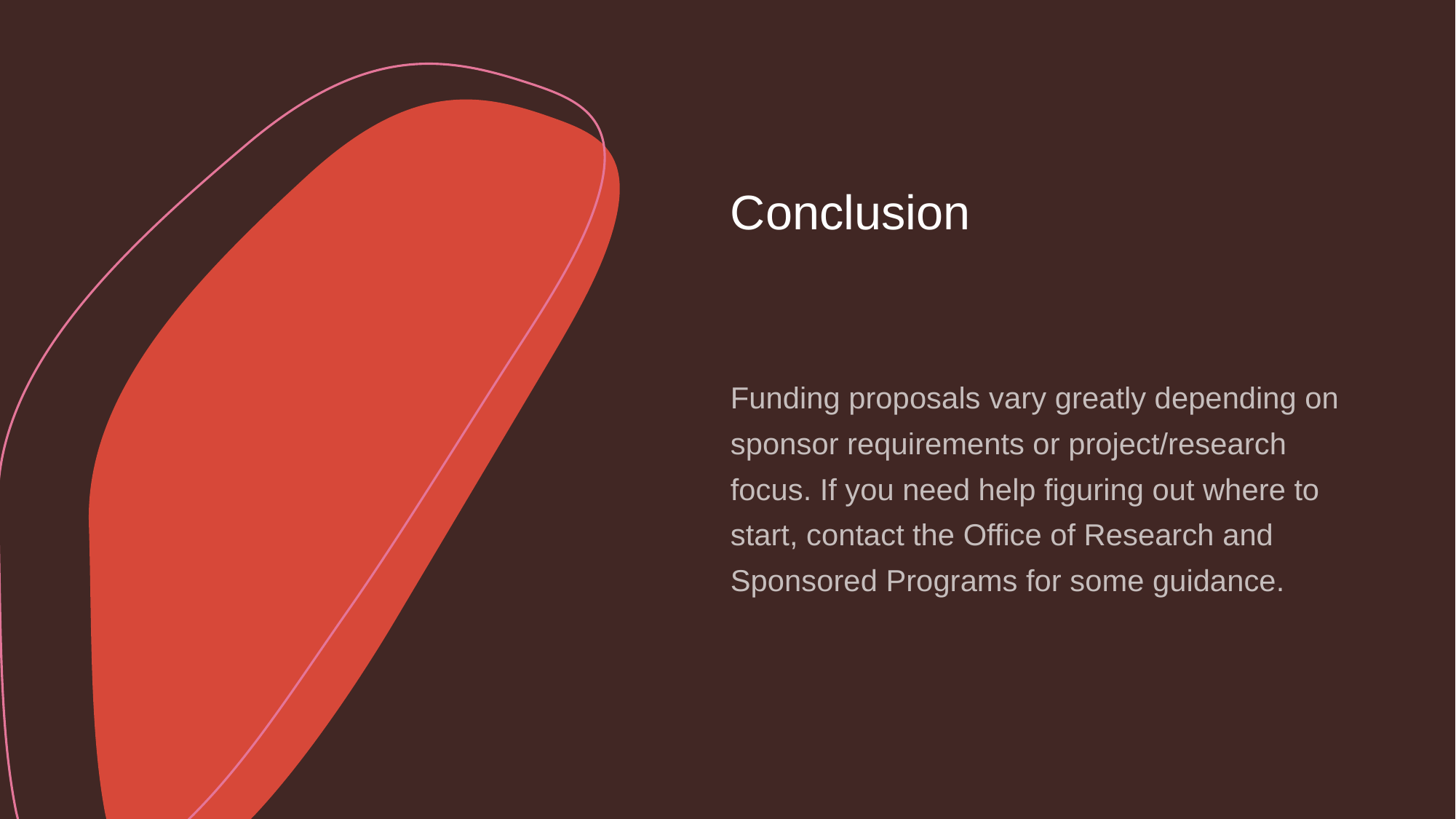

# Conclusion
Funding proposals vary greatly depending on sponsor requirements or project/research focus. If you need help figuring out where to start, contact the Office of Research and Sponsored Programs for some guidance.